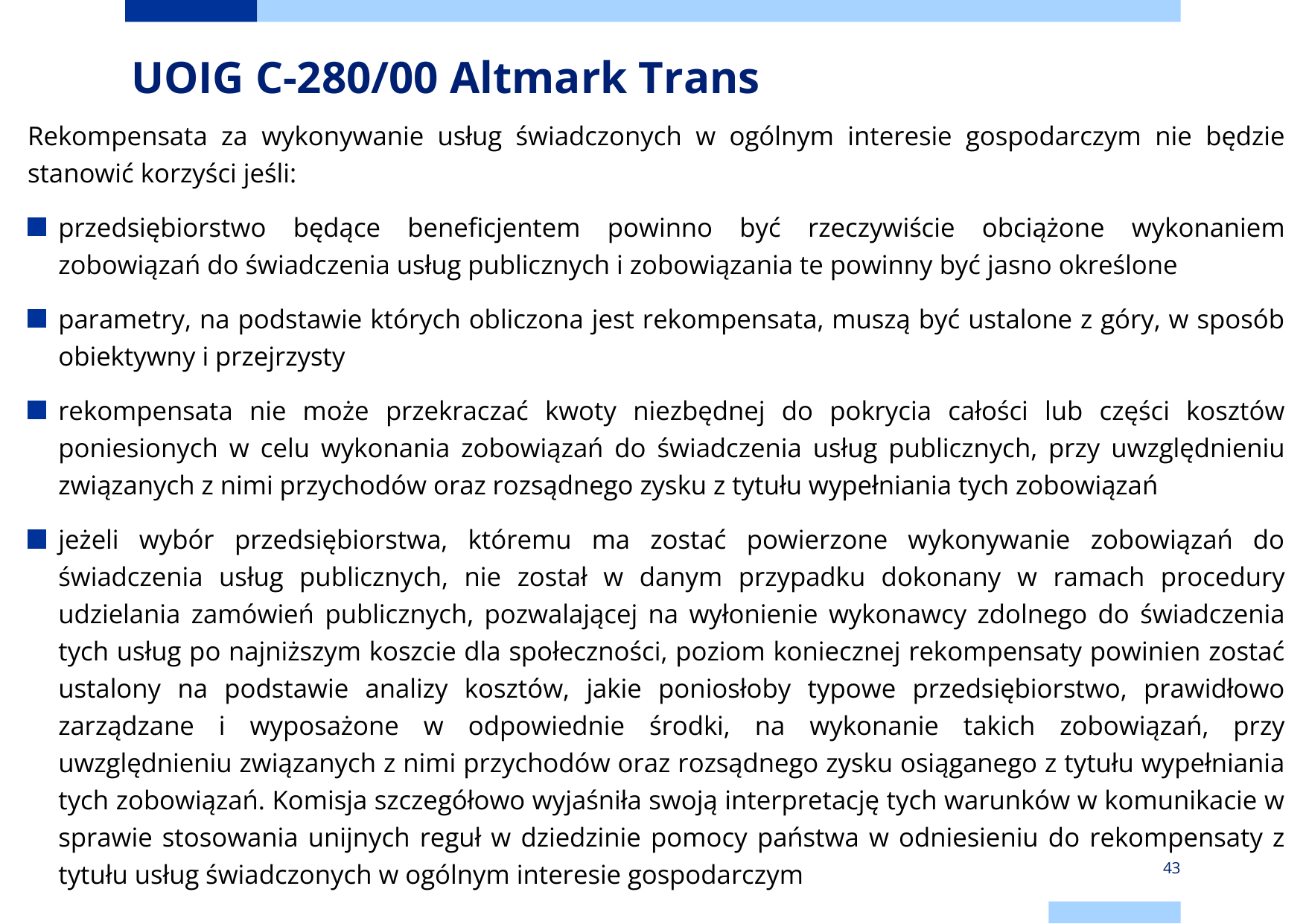

UOIG C-280/00 Altmark Trans
Rekompensata za wykonywanie usług świadczonych w ogólnym interesie gospodarczym nie będzie stanowić korzyści jeśli:
przedsiębiorstwo będące beneficjentem powinno być rzeczywiście obciążone wykonaniem zobowiązań do świadczenia usług publicznych i zobowiązania te powinny być jasno określone
parametry, na podstawie których obliczona jest rekompensata, muszą być ustalone z góry, w sposób obiektywny i przejrzysty
rekompensata nie może przekraczać kwoty niezbędnej do pokrycia całości lub części kosztów poniesionych w celu wykonania zobowiązań do świadczenia usług publicznych, przy uwzględnieniu związanych z nimi przychodów oraz rozsądnego zysku z tytułu wypełniania tych zobowiązań
jeżeli wybór przedsiębiorstwa, któremu ma zostać powierzone wykonywanie zobowiązań do świadczenia usług publicznych, nie został w danym przypadku dokonany w ramach procedury udzielania zamówień publicznych, pozwalającej na wyłonienie wykonawcy zdolnego do świadczenia tych usług po najniższym koszcie dla społeczności, poziom koniecznej rekompensaty powinien zostać ustalony na podstawie analizy kosztów, jakie poniosłoby typowe przedsiębiorstwo, prawidłowo zarządzane i wyposażone w odpowiednie środki, na wykonanie takich zobowiązań, przy uwzględnieniu związanych z nimi przychodów oraz rozsądnego zysku osiąganego z tytułu wypełniania tych zobowiązań. Komisja szczegółowo wyjaśniła swoją interpretację tych warunków w komunikacie w sprawie stosowania unijnych reguł w dziedzinie pomocy państwa w odniesieniu do rekompensaty z tytułu usług świadczonych w ogólnym interesie gospodarczym
43